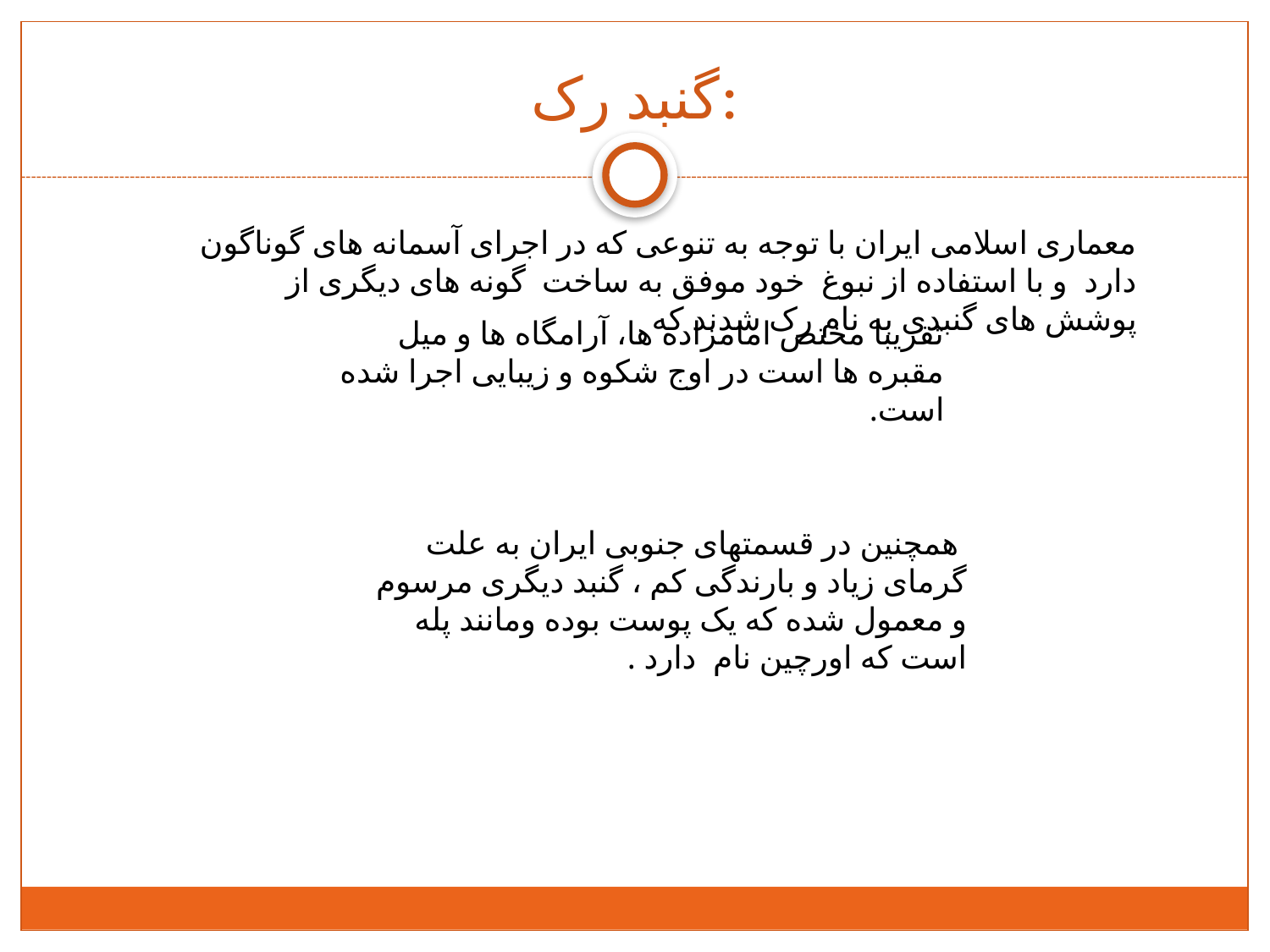

# گنبد رک:
معماری اسلامی ایران با توجه به تنوعی که در اجرای آسمانه های گوناگون دارد  و با استفاده از نبوغ  خود موفق به ساخت  گونه های دیگری از  پوشش های گنبدی به نام رک شدند که
تقریبا مختص امامزاده ها، آرامگاه ها و میل مقبره ها است در اوج شکوه و زیبایی اجرا شده است.
 همچنین در قسمتهای جنوبی ایران به علت گرمای زیاد و بارندگی کم ، گنبد دیگری مرسوم و معمول شده که یک پوست بوده ومانند پله است که اورچین نام  دارد .